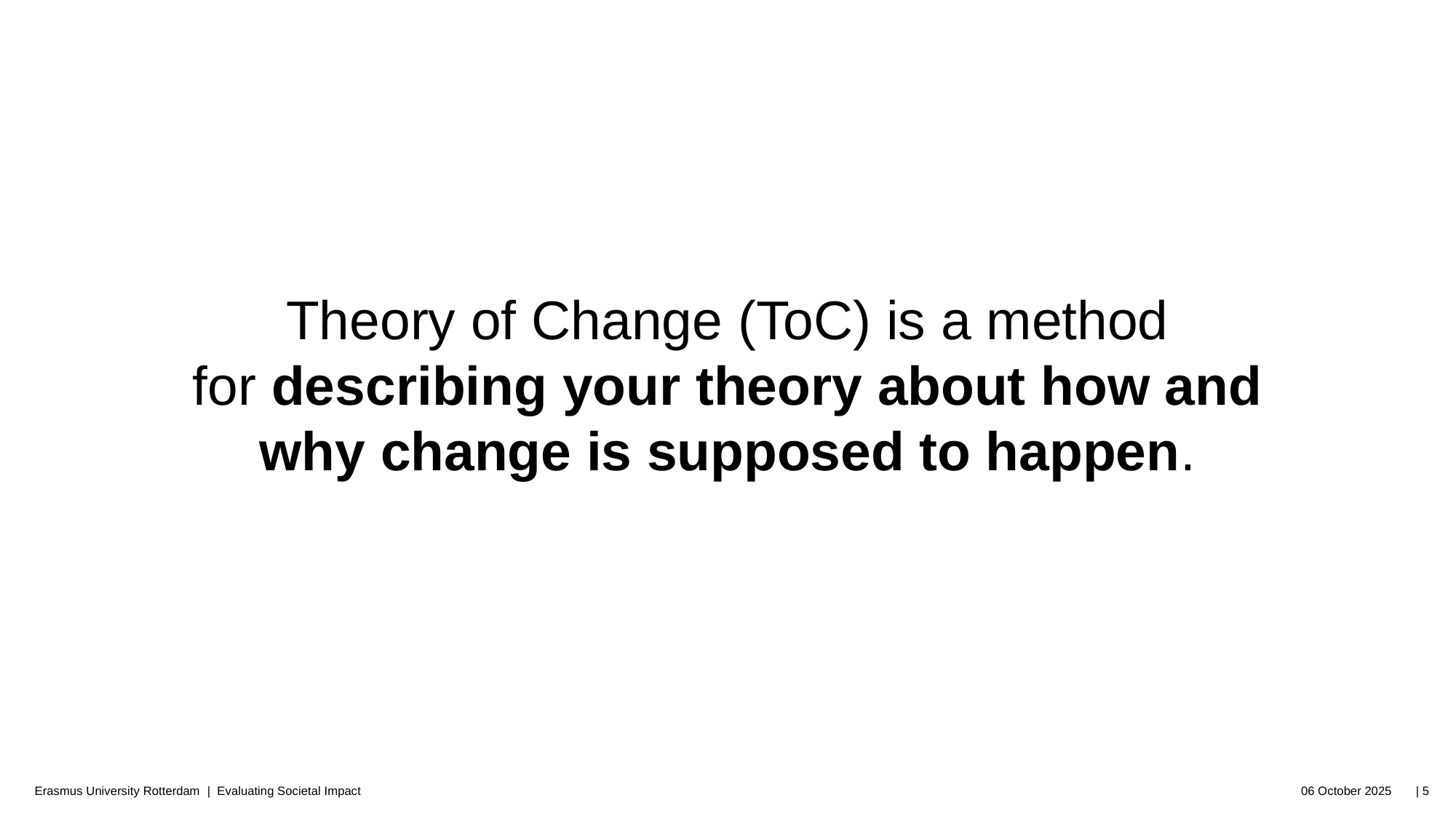

Theory of Change (ToC) is a method
for describing your theory about how and why change is supposed to happen.
Erasmus University Rotterdam  |  Evaluating Societal Impact
06 October 2025       | 5